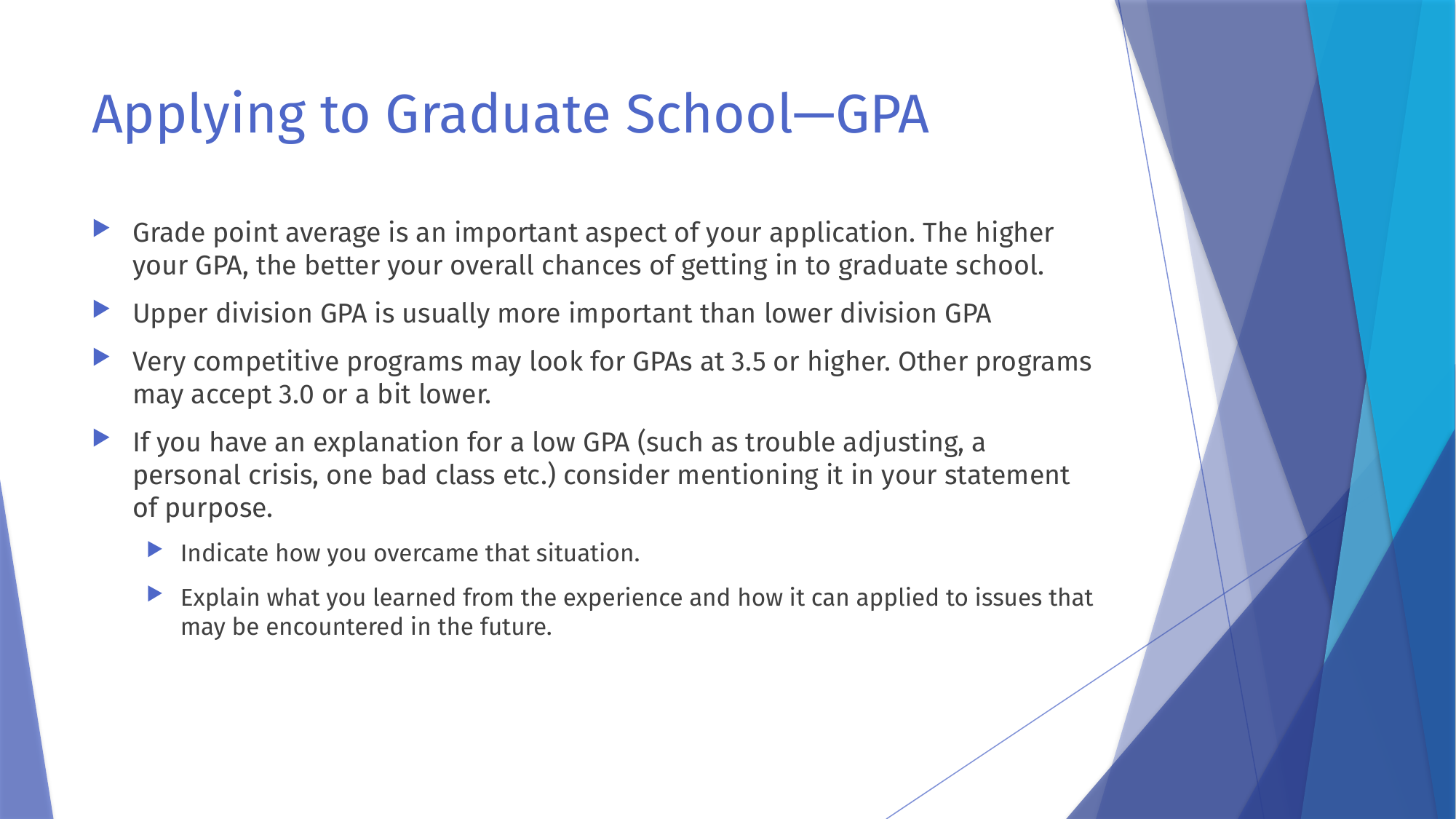

# Applying to Graduate School—GPA
Grade point average is an important aspect of your application. The higher your GPA, the better your overall chances of getting in to graduate school.
Upper division GPA is usually more important than lower division GPA
Very competitive programs may look for GPAs at 3.5 or higher. Other programs may accept 3.0 or a bit lower.
If you have an explanation for a low GPA (such as trouble adjusting, a personal crisis, one bad class etc.) consider mentioning it in your statement of purpose.
Indicate how you overcame that situation.
Explain what you learned from the experience and how it can applied to issues that may be encountered in the future.